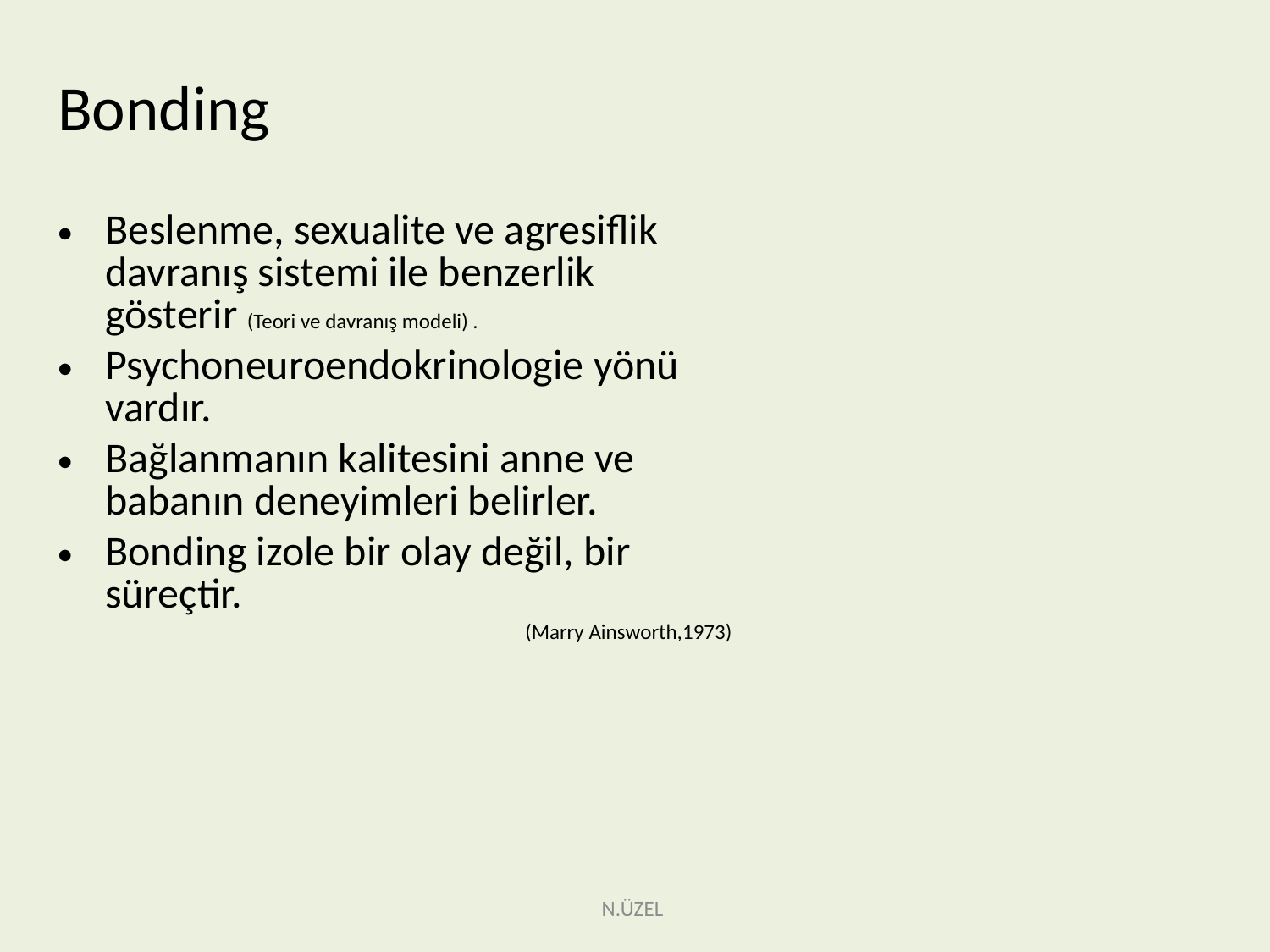

# Bonding
Beslenme, sexualite ve agresiflik davranış sistemi ile benzerlik gösterir (Teori ve davranış modeli) .
Psychoneuroendokrinologie yönü vardır.
Bağlanmanın kalitesini anne ve babanın deneyimleri belirler.
Bonding izole bir olay değil, bir süreçtir.
(Marry Ainsworth,1973)

N.ÜZEL
4